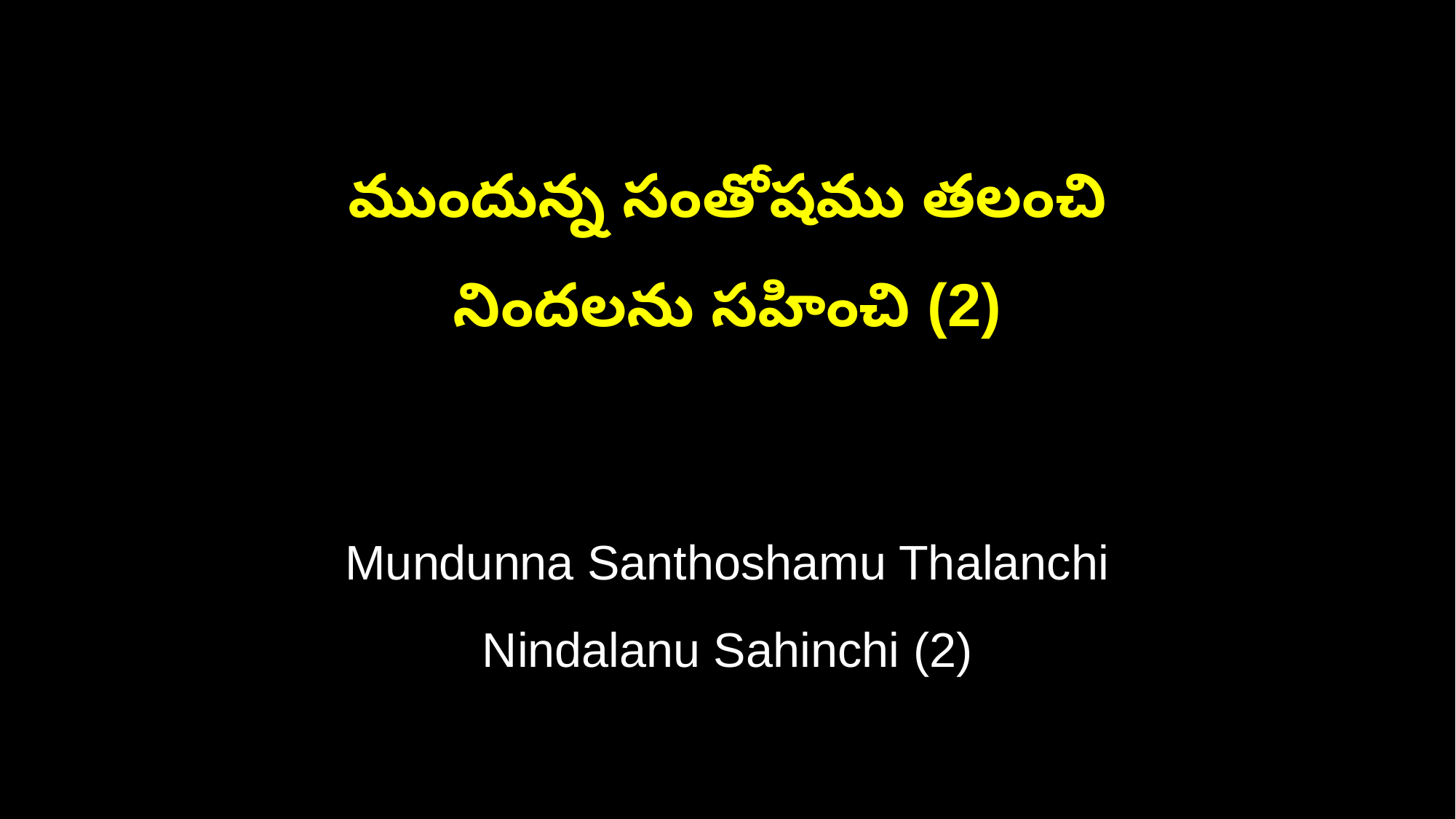

ముందున్న సంతోషము తలంచి
నిందలను సహించి (2)
Mundunna Santhoshamu Thalanchi
Nindalanu Sahinchi (2)